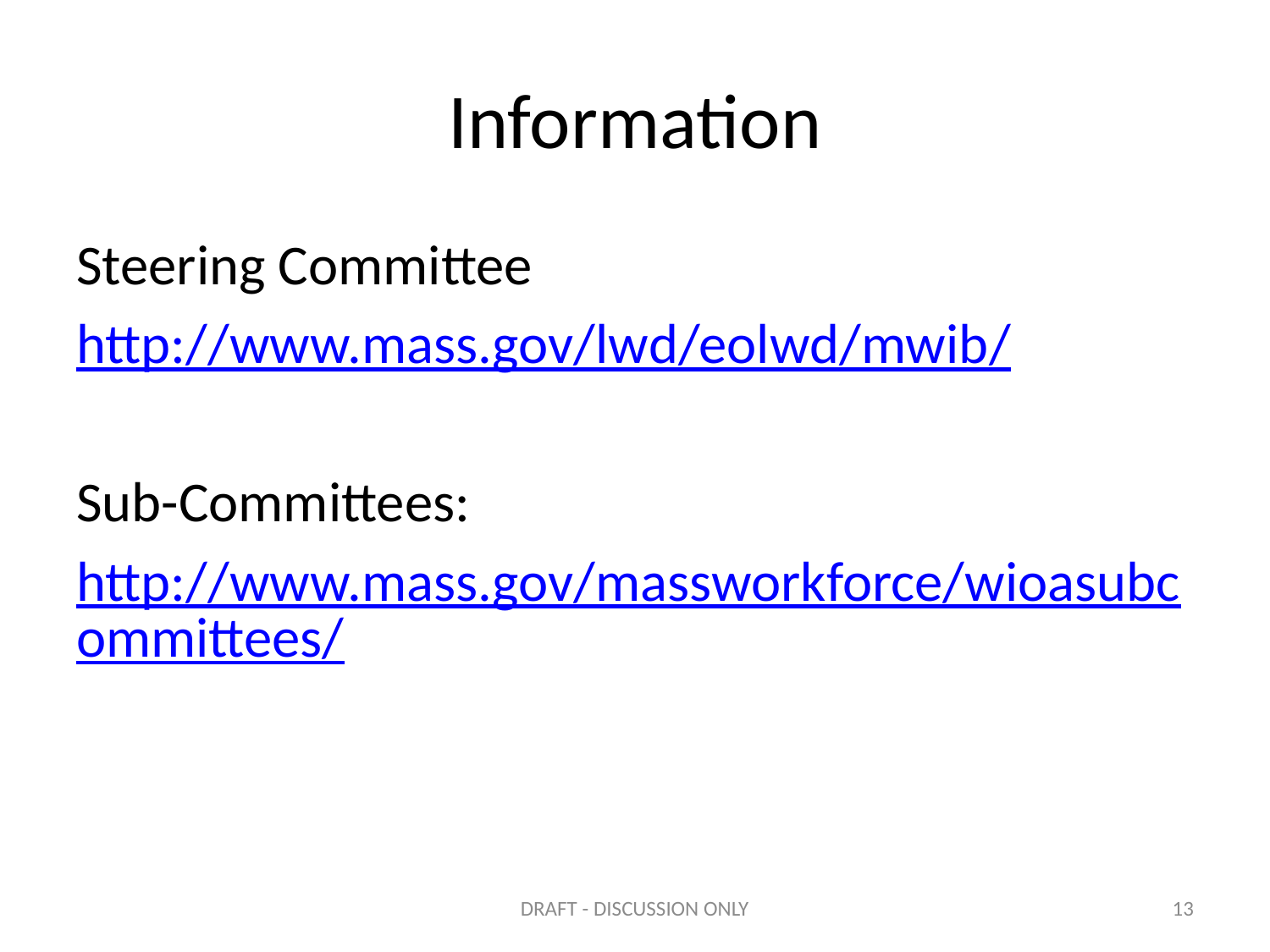

# Information
Steering Committee
http://www.mass.gov/lwd/eolwd/mwib/

Sub-Committees:
http://www.mass.gov/massworkforce/wioasubcommittees/

DRAFT - DISCUSSION ONLY
13